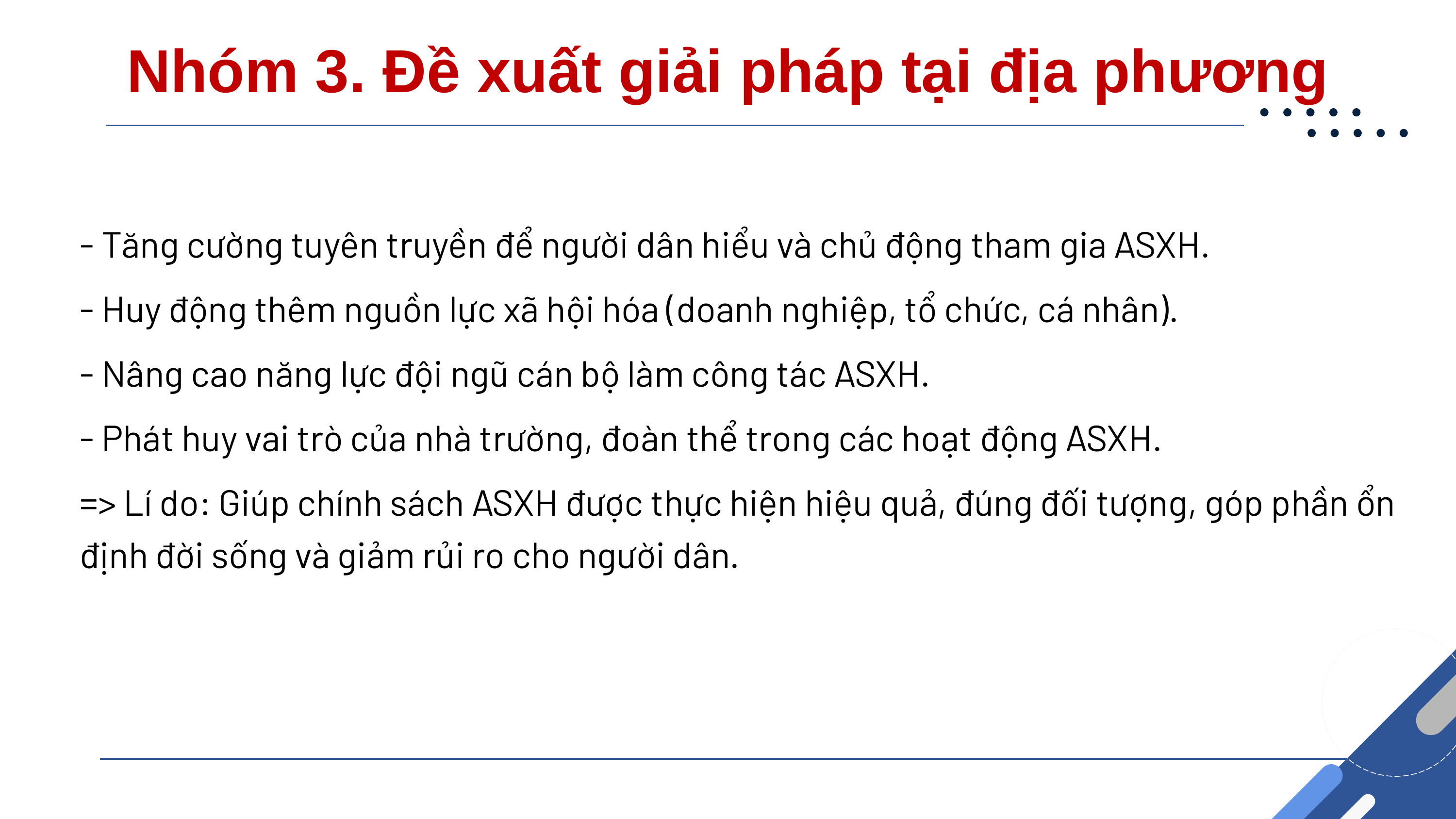

# Nhóm 3. Đề xuất giải pháp tại địa phương
- Tăng cường tuyên truyền để người dân hiểu và chủ động tham gia ASXH.
- Huy động thêm nguồn lực xã hội hóa (doanh nghiệp, tổ chức, cá nhân).
- Nâng cao năng lực đội ngũ cán bộ làm công tác ASXH.
- Phát huy vai trò của nhà trường, đoàn thể trong các hoạt động ASXH.
=> Lí do: Giúp chính sách ASXH được thực hiện hiệu quả, đúng đối tượng, góp phần ổn định đời sống và giảm rủi ro cho người dân.